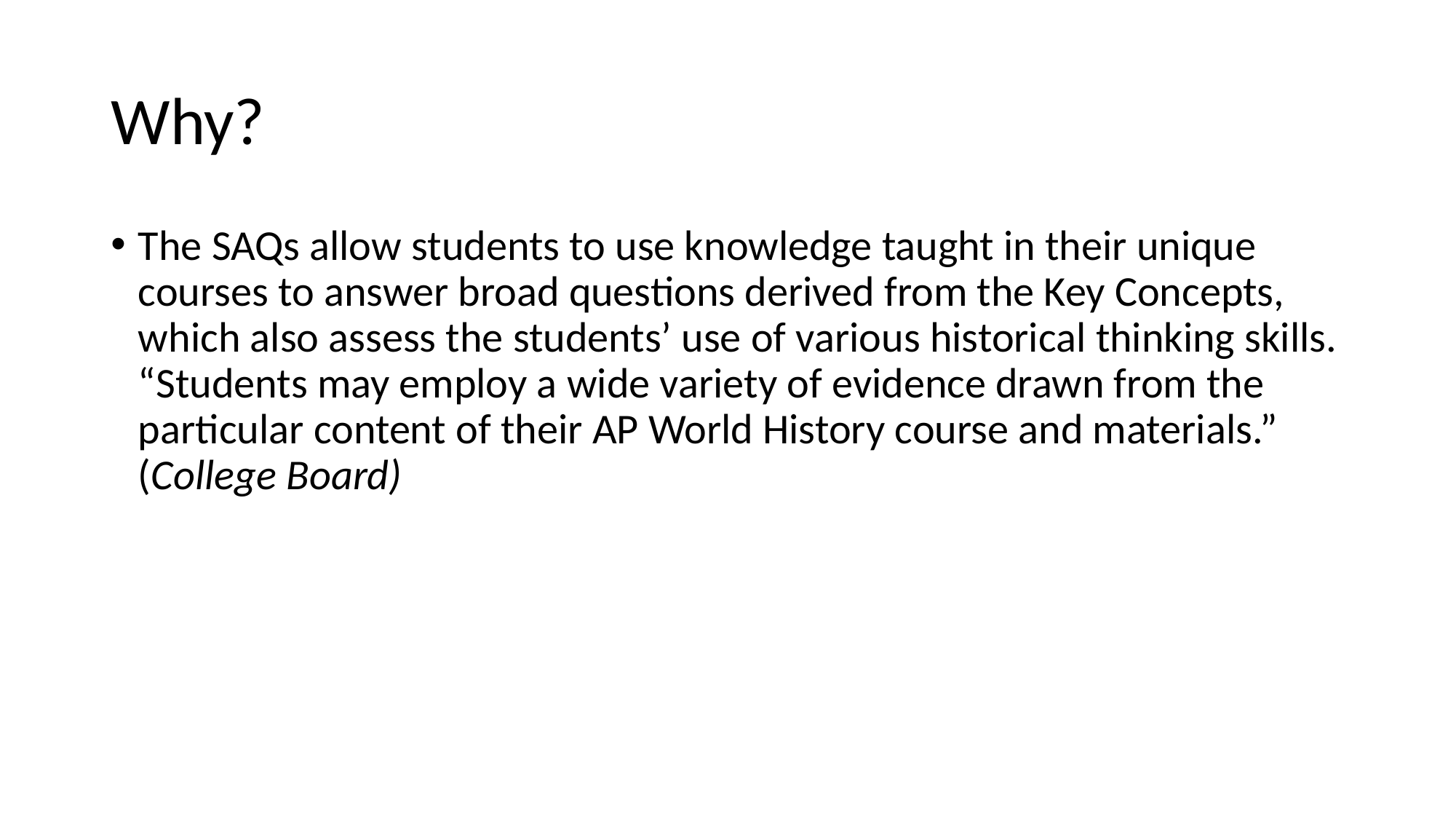

# Why?
The SAQs allow students to use knowledge taught in their unique courses to answer broad questions derived from the Key Concepts, which also assess the students’ use of various historical thinking skills. “Students may employ a wide variety of evidence drawn from the particular content of their AP World History course and materials.” (College Board)